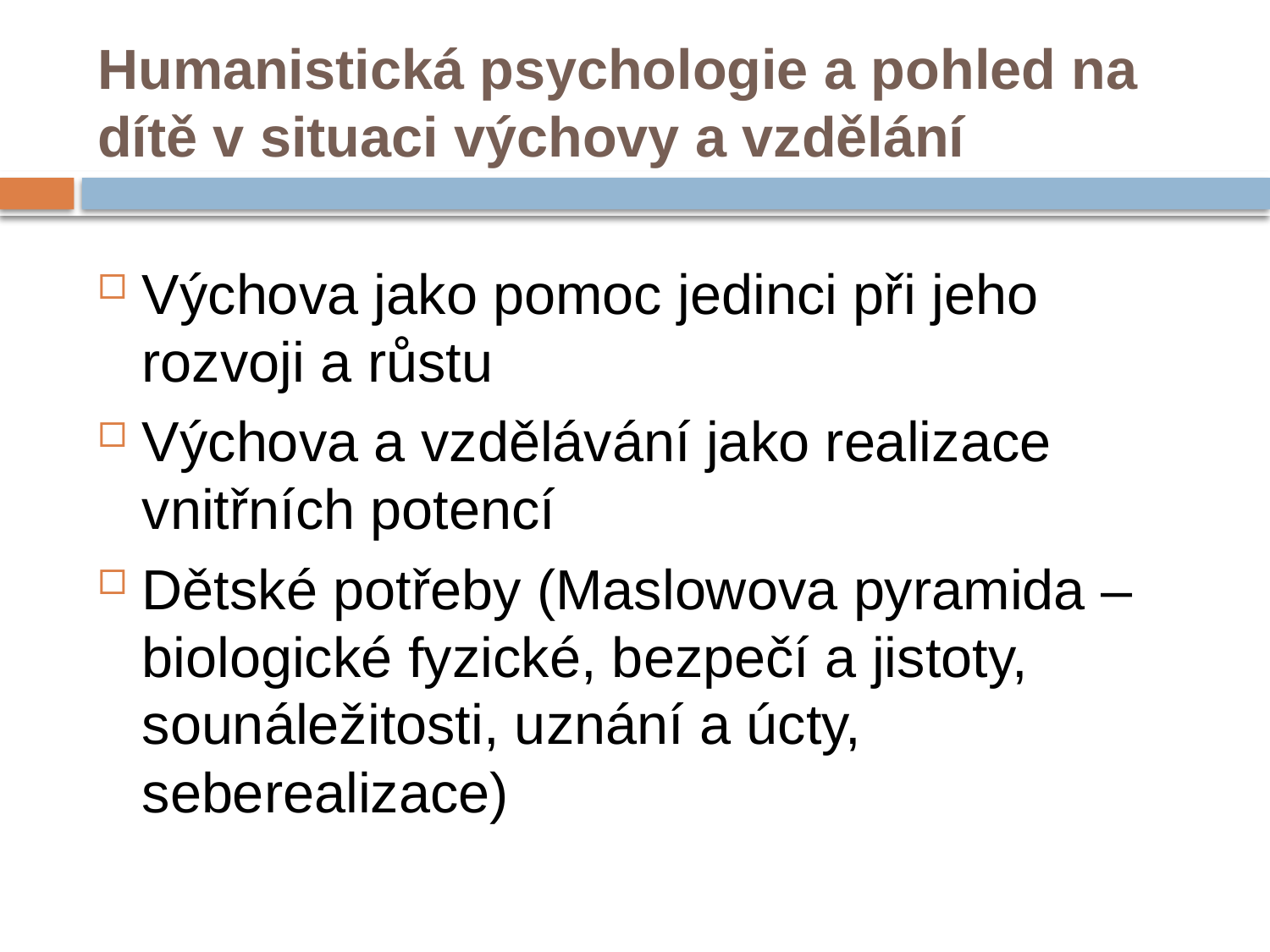

# Humanistická psychologie a pohled na dítě v situaci výchovy a vzdělání

Výchova jako pomoc jedinci při jeho rozvoji a růstu
Výchova a vzdělávání jako realizace vnitřních potencí
Dětské potřeby (Maslowova pyramida – biologické fyzické, bezpečí a jistoty, sounáležitosti, uznání a úcty, seberealizace)